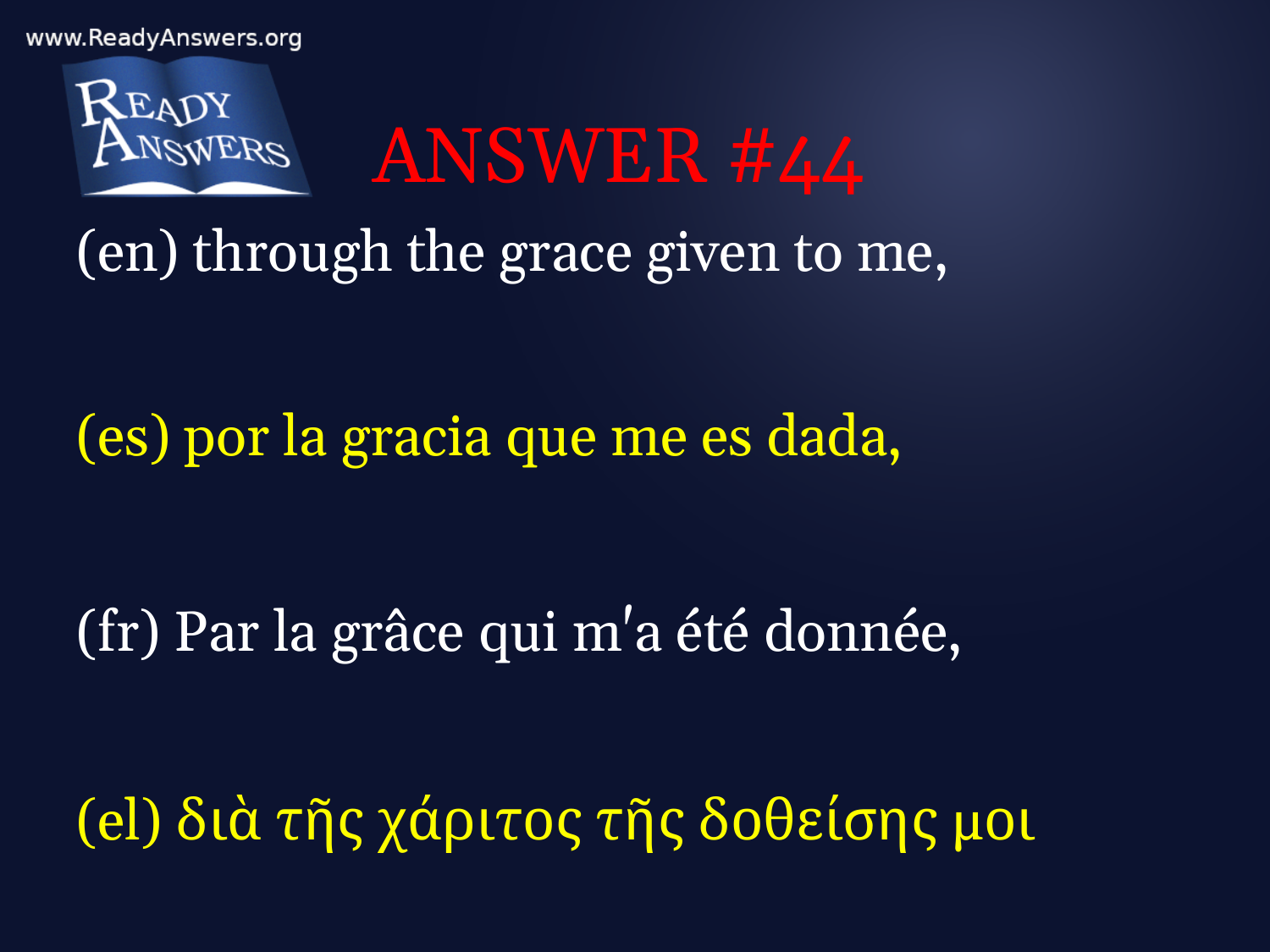

# ANSWER #44
(en) through the grace given to me,
(es) por la gracia que me es dada,
(fr) Par la grâce qui m'a été donnée,
(el) διὰ τῆς χάριτος τῆς δοθείσης μοι